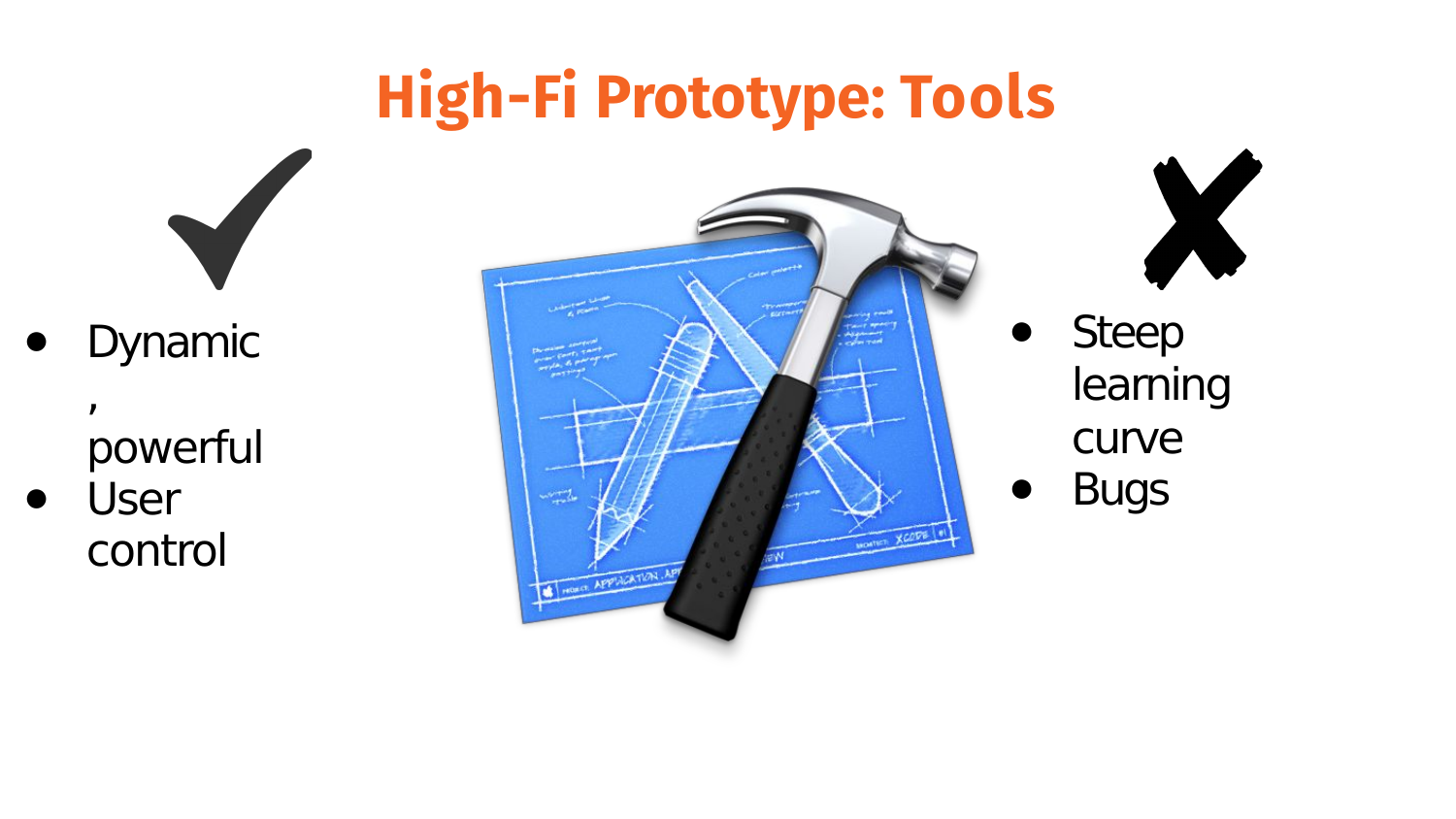

# High-Fi Prototype: Tools

Steep learning  curve
Bugs
Dynamic,  powerful
User control